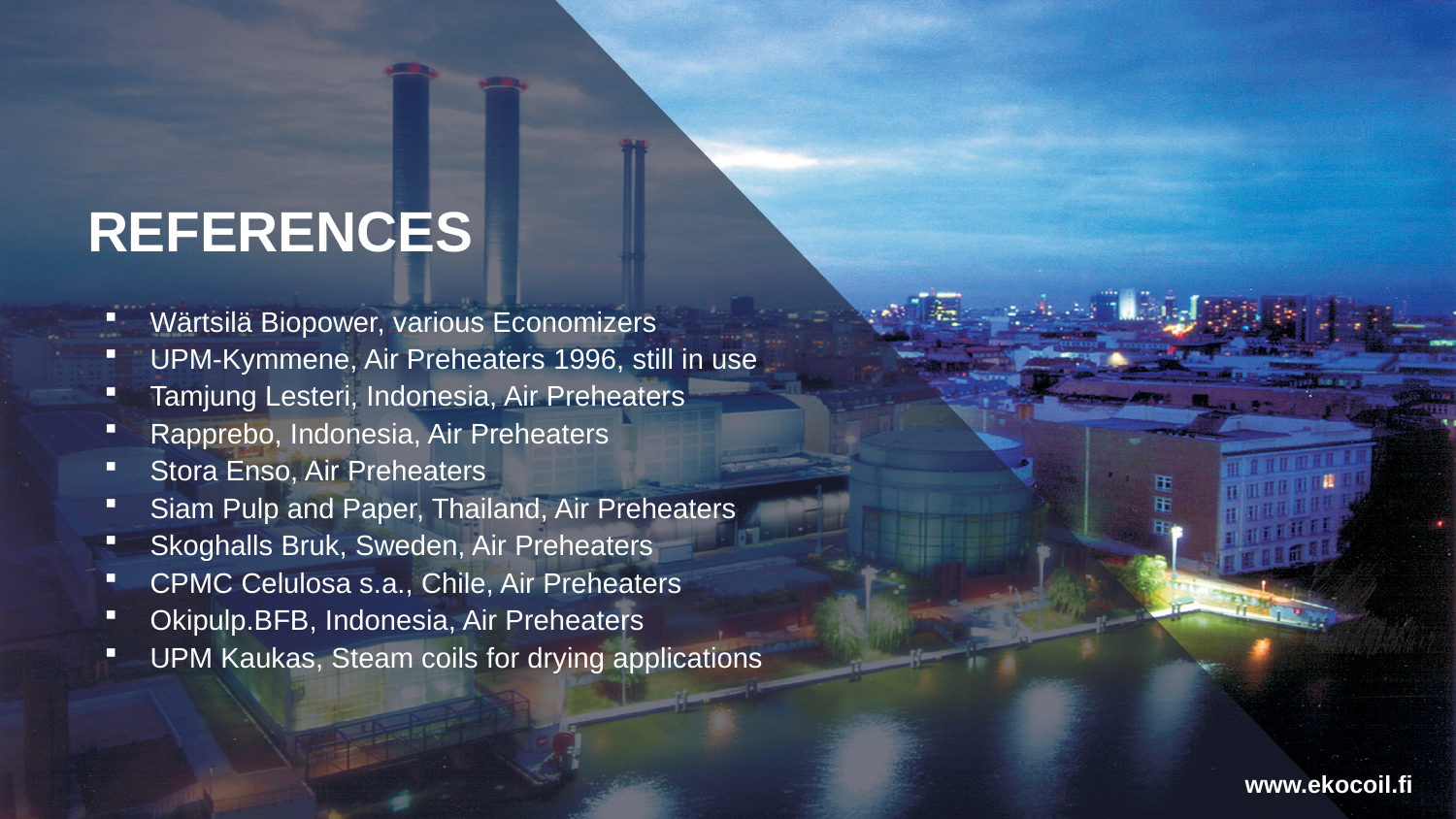

# REFERENCES
Wärtsilä Biopower, various Economizers
UPM-Kymmene, Air Preheaters 1996, still in use
Tamjung Lesteri, Indonesia, Air Preheaters
Rapprebo, Indonesia, Air Preheaters
Stora Enso, Air Preheaters
Siam Pulp and Paper, Thailand, Air Preheaters
Skoghalls Bruk, Sweden, Air Preheaters
CPMC Celulosa s.a., Chile, Air Preheaters
Okipulp.BFB, Indonesia, Air Preheaters
UPM Kaukas, Steam coils for drying applications

www.ekocoil.fi